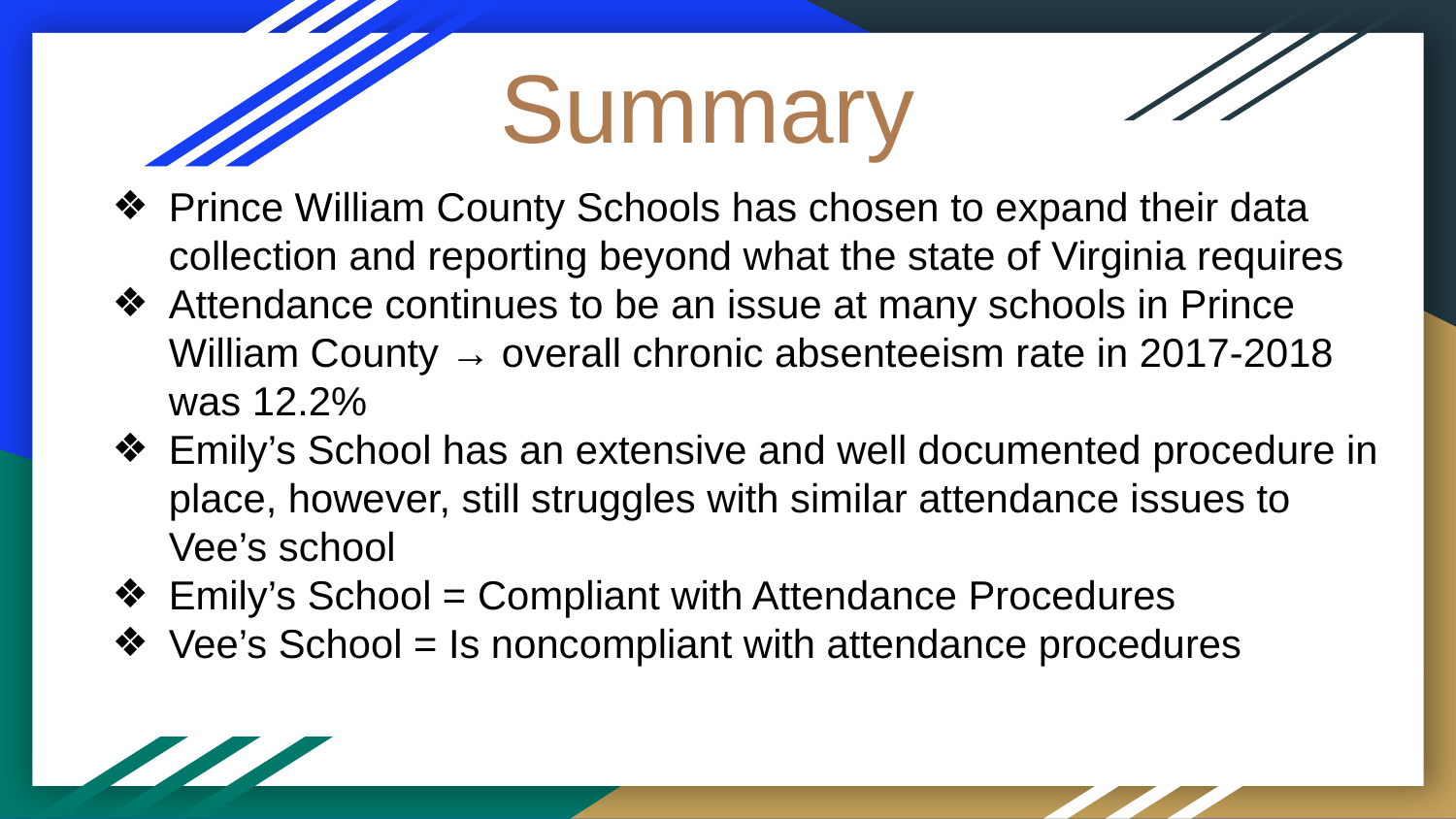

# Summary
Prince William County Schools has chosen to expand their data collection and reporting beyond what the state of Virginia requires
Attendance continues to be an issue at many schools in Prince William County → overall chronic absenteeism rate in 2017-2018 was 12.2%
Emily’s School has an extensive and well documented procedure in place, however, still struggles with similar attendance issues to Vee’s school
Emily’s School = Compliant with Attendance Procedures
Vee’s School = Is noncompliant with attendance procedures